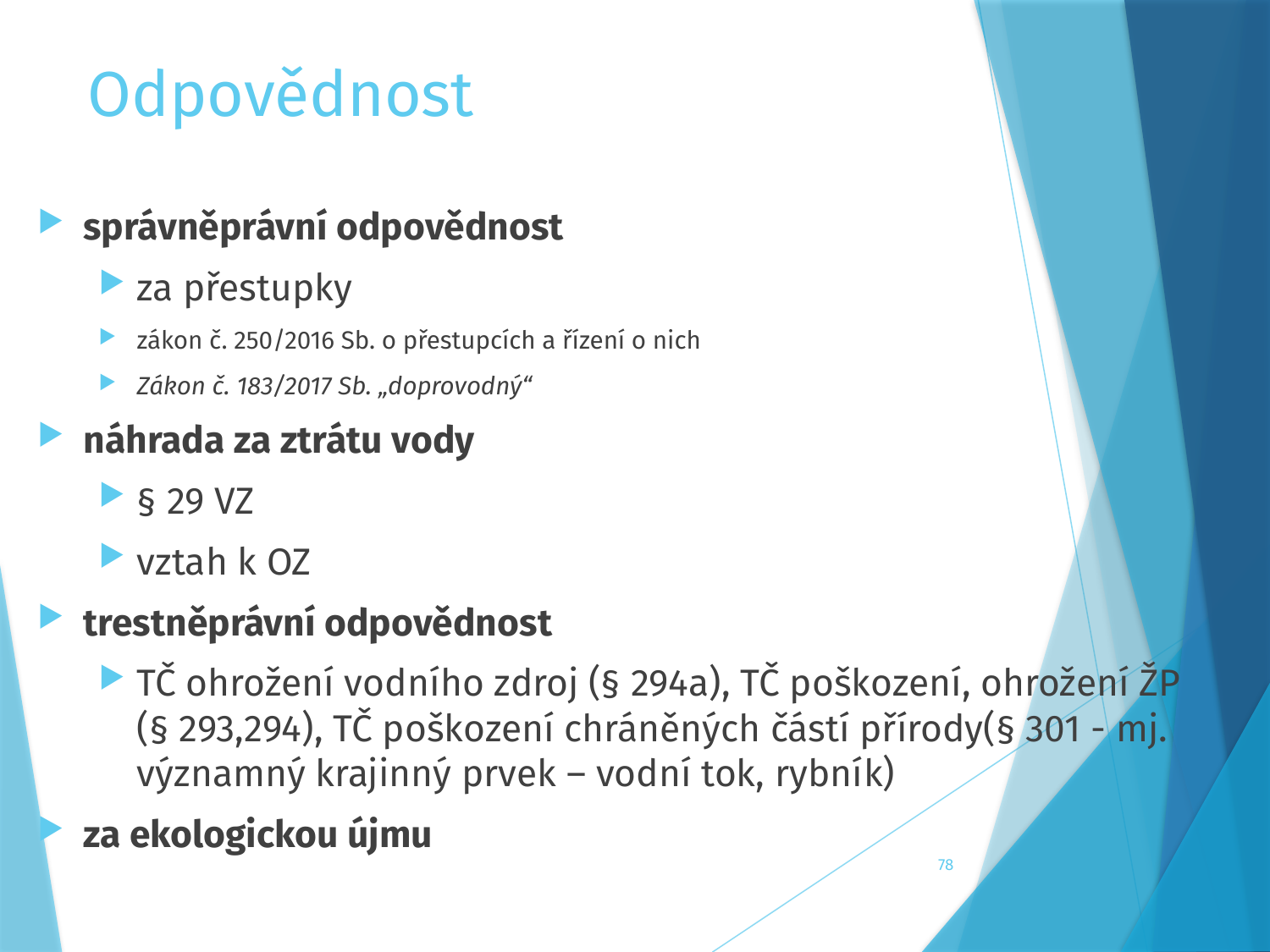

# Odpovědnost
správněprávní odpovědnost
za přestupky
zákon č. 250/2016 Sb. o přestupcích a řízení o nich
Zákon č. 183/2017 Sb. „doprovodný“
náhrada za ztrátu vody
§ 29 VZ
vztah k OZ
trestněprávní odpovědnost
TČ ohrožení vodního zdroj (§ 294a), TČ poškození, ohrožení ŽP (§ 293,294), TČ poškození chráněných částí přírody(§ 301 - mj. významný krajinný prvek – vodní tok, rybník)
za ekologickou újmu

78